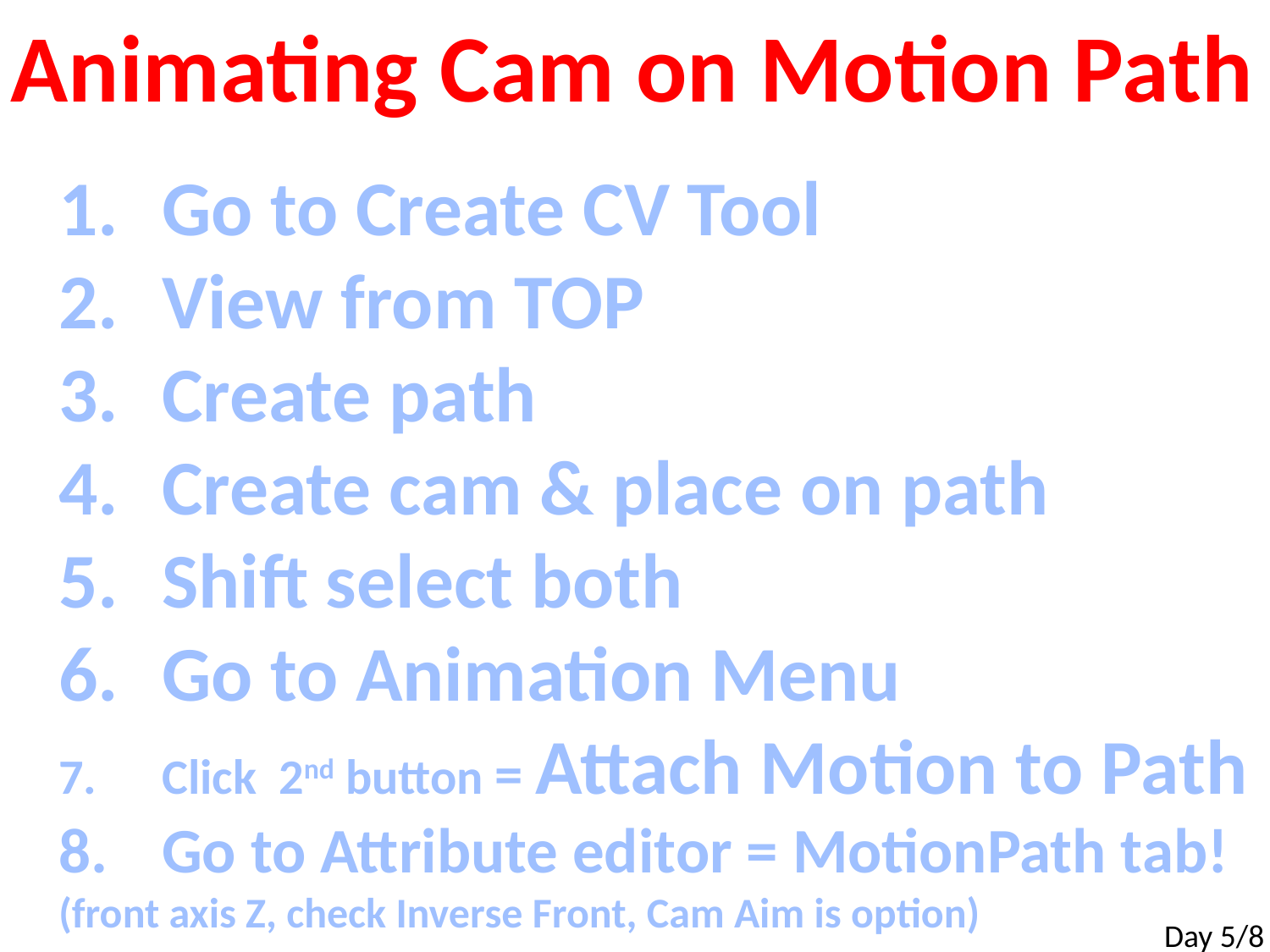

Animating Cam on Motion Path
Go to Create CV Tool
View from TOP
Create path
Create cam & place on path
Shift select both
Go to Animation Menu
Click  2nd button = Attach Motion to Path
Go to Attribute editor = MotionPath tab!
(front axis Z, check Inverse Front, Cam Aim is option)
Day 5/8